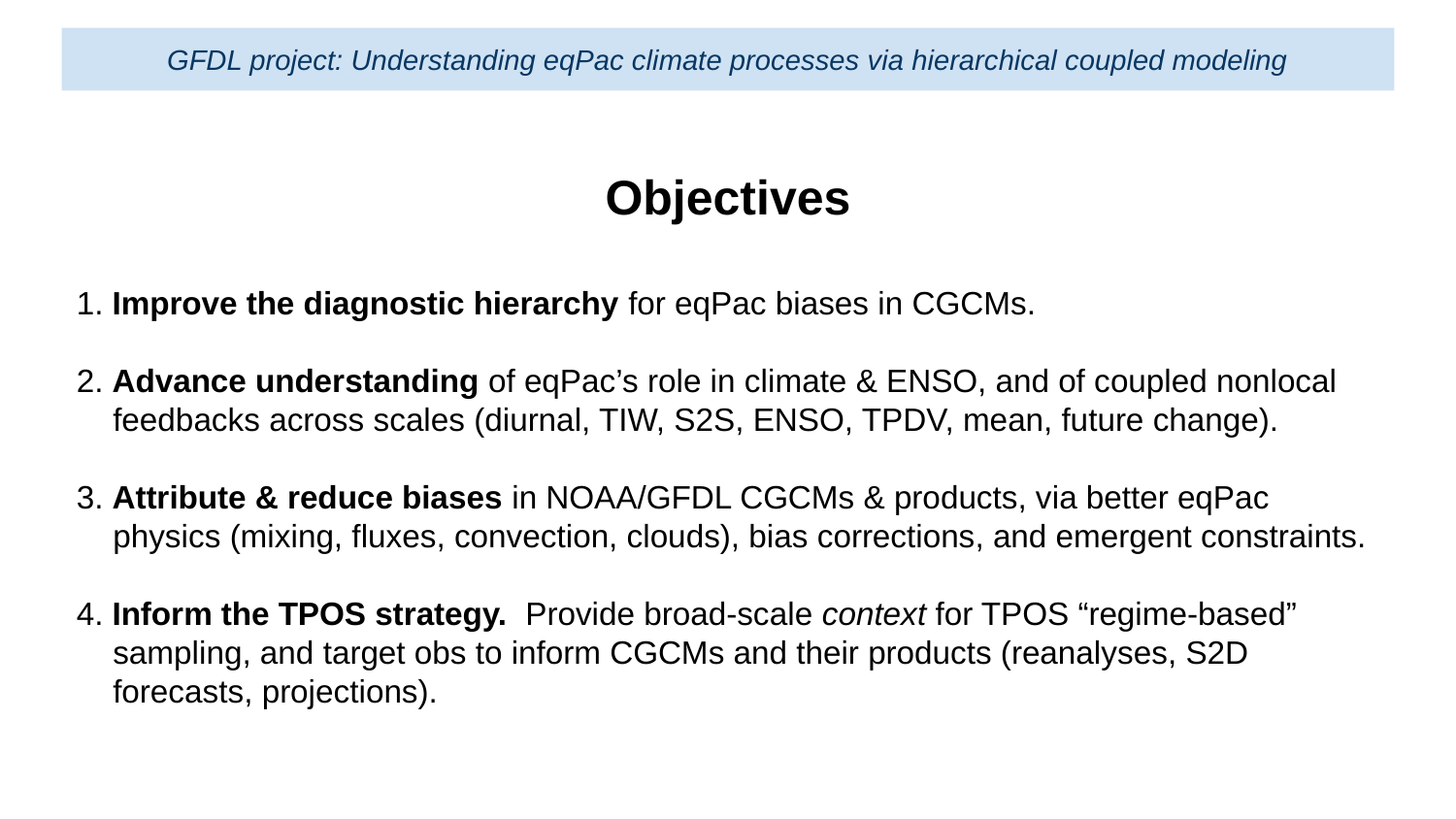

GFDL project: Understanding eqPac climate processes via hierarchical coupled modeling
Objectives

1. Improve the diagnostic hierarchy for eqPac biases in CGCMs.

2. Advance understanding of eqPac’s role in climate & ENSO, and of coupled nonlocal feedbacks across scales (diurnal, TIW, S2S, ENSO, TPDV, mean, future change).

3. Attribute & reduce biases in NOAA/GFDL CGCMs & products, via better eqPac physics (mixing, fluxes, convection, clouds), bias corrections, and emergent constraints.

4. Inform the TPOS strategy.  Provide broad-scale context for TPOS “regime-based” sampling, and target obs to inform CGCMs and their products (reanalyses, S2D forecasts, projections).